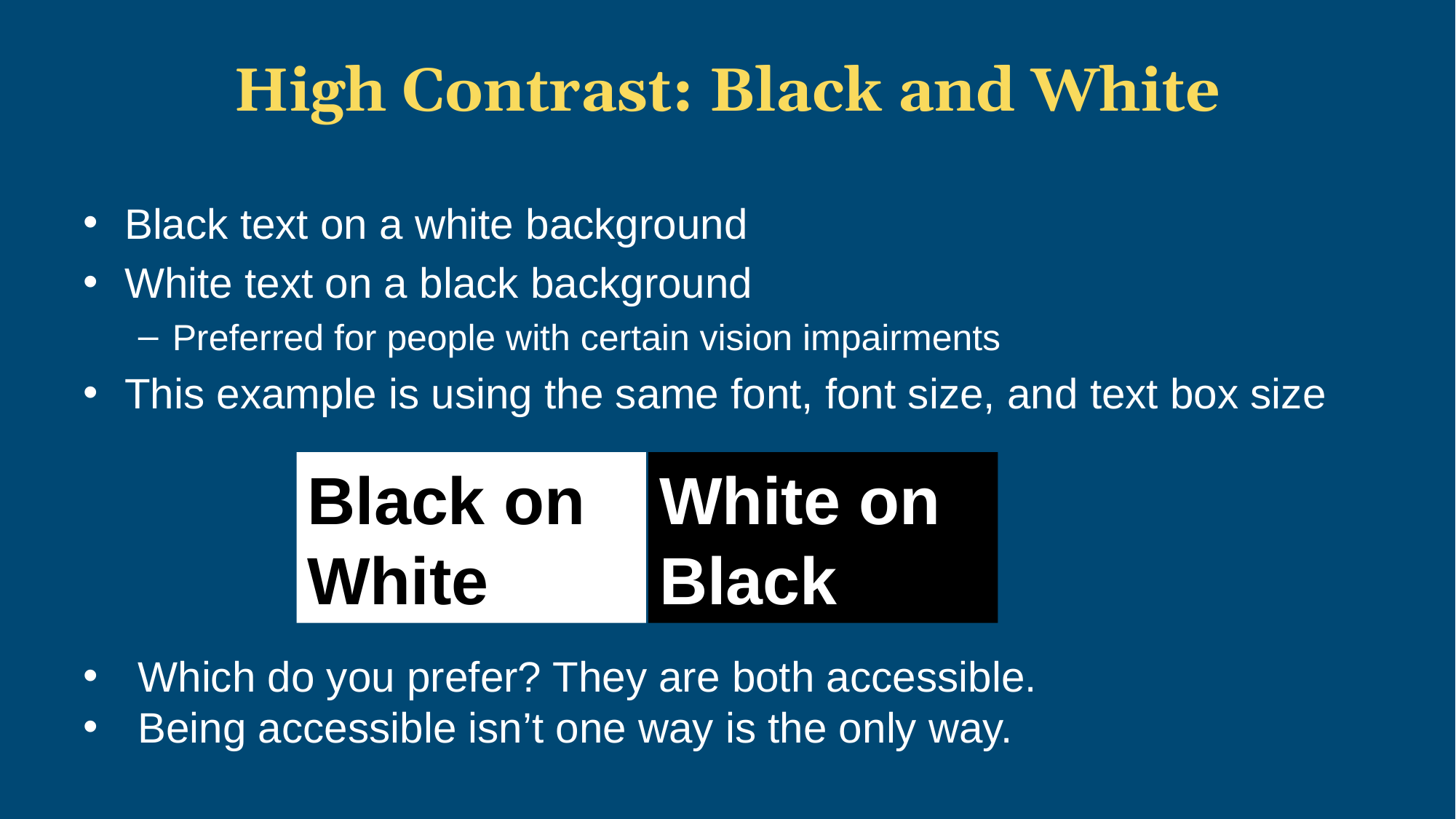

# High Contrast: Black and White
Black text on a white background
White text on a black background
Preferred for people with certain vision impairments
This example is using the same font, font size, and text box size
Black on White
White on Black
Which do you prefer? They are both accessible.
Being accessible isn’t one way is the only way.